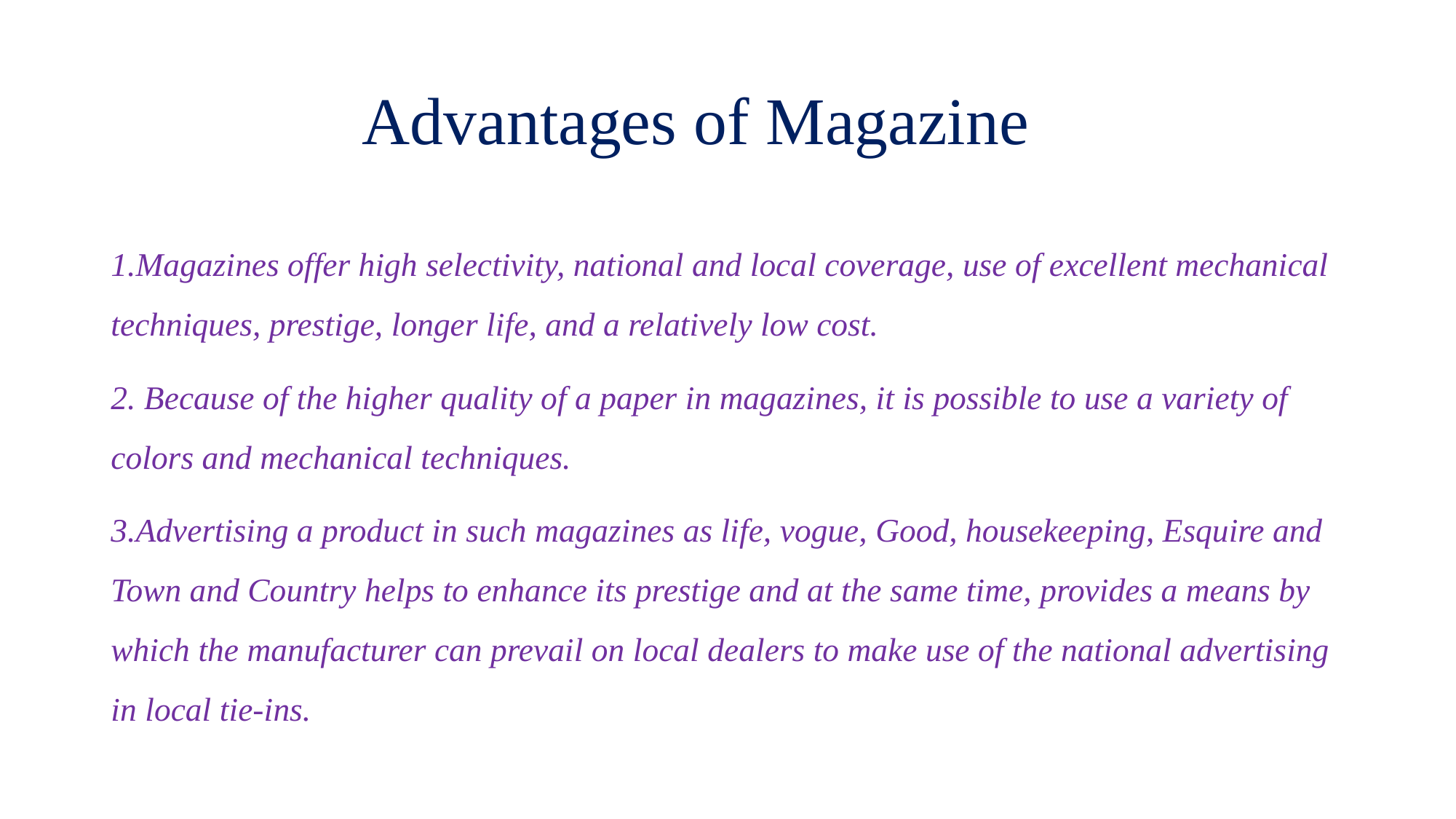

# Advantages of Magazine
1.Magazines offer high selectivity, national and local coverage, use of excellent mechanical techniques, prestige, longer life, and a relatively low cost.
2. Because of the higher quality of a paper in magazines, it is possible to use a variety of colors and mechanical techniques.
3.Advertising a product in such magazines as life, vogue, Good, housekeeping, Esquire and Town and Country helps to enhance its prestige and at the same time, provides a means by which the manufacturer can prevail on local dealers to make use of the national advertising in local tie-ins.